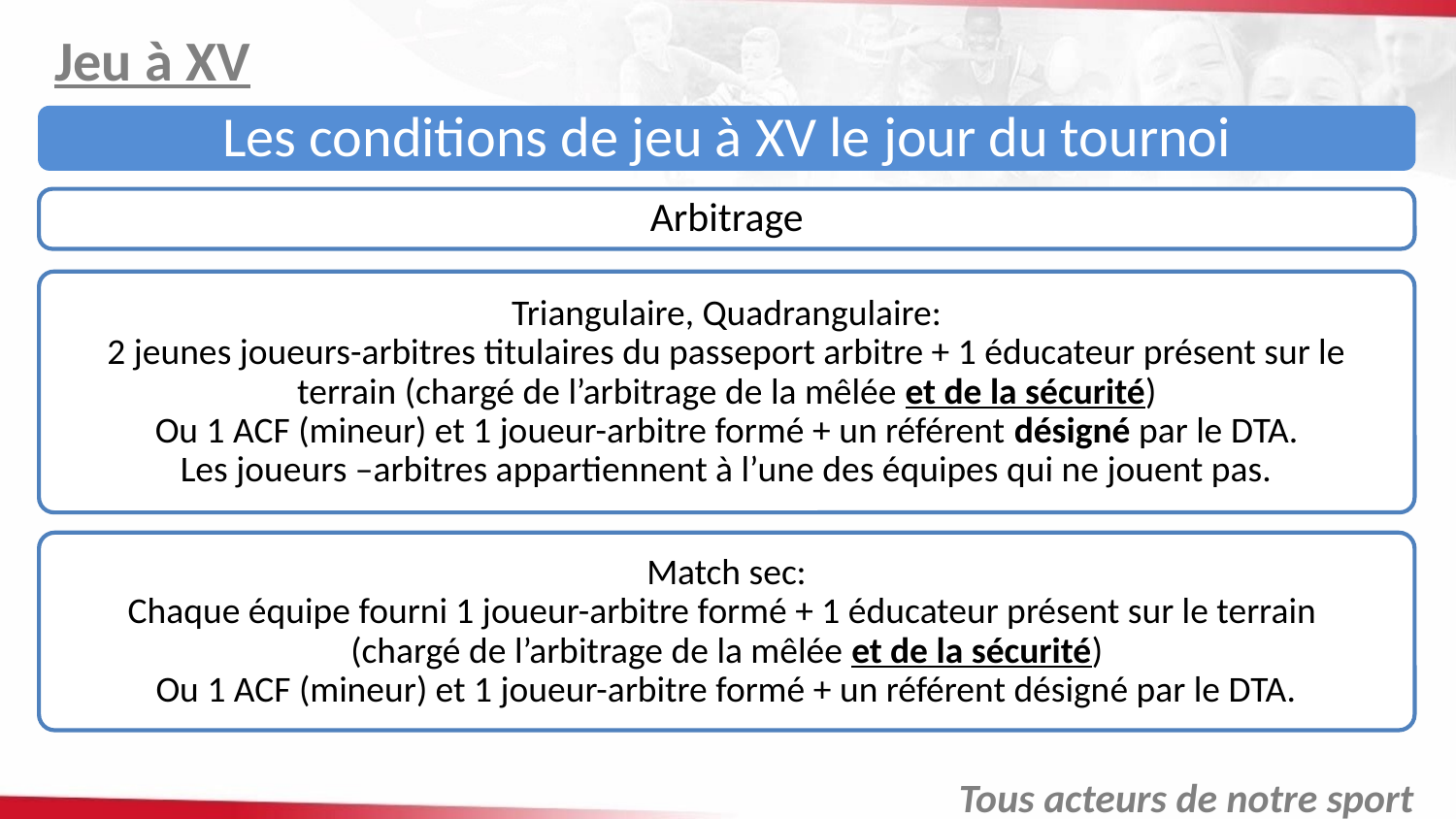

Jeu à XV
Les conditions de jeu à XV le jour du tournoi
Arbitrage
Triangulaire, Quadrangulaire:
2 jeunes joueurs-arbitres titulaires du passeport arbitre + 1 éducateur présent sur le terrain (chargé de l’arbitrage de la mêlée et de la sécurité)
Ou 1 ACF (mineur) et 1 joueur-arbitre formé + un référent désigné par le DTA.
Les joueurs –arbitres appartiennent à l’une des équipes qui ne jouent pas.
Match sec:
Chaque équipe fourni 1 joueur-arbitre formé + 1 éducateur présent sur le terrain
(chargé de l’arbitrage de la mêlée et de la sécurité)
Ou 1 ACF (mineur) et 1 joueur-arbitre formé + un référent désigné par le DTA.
Tous acteurs de notre sport